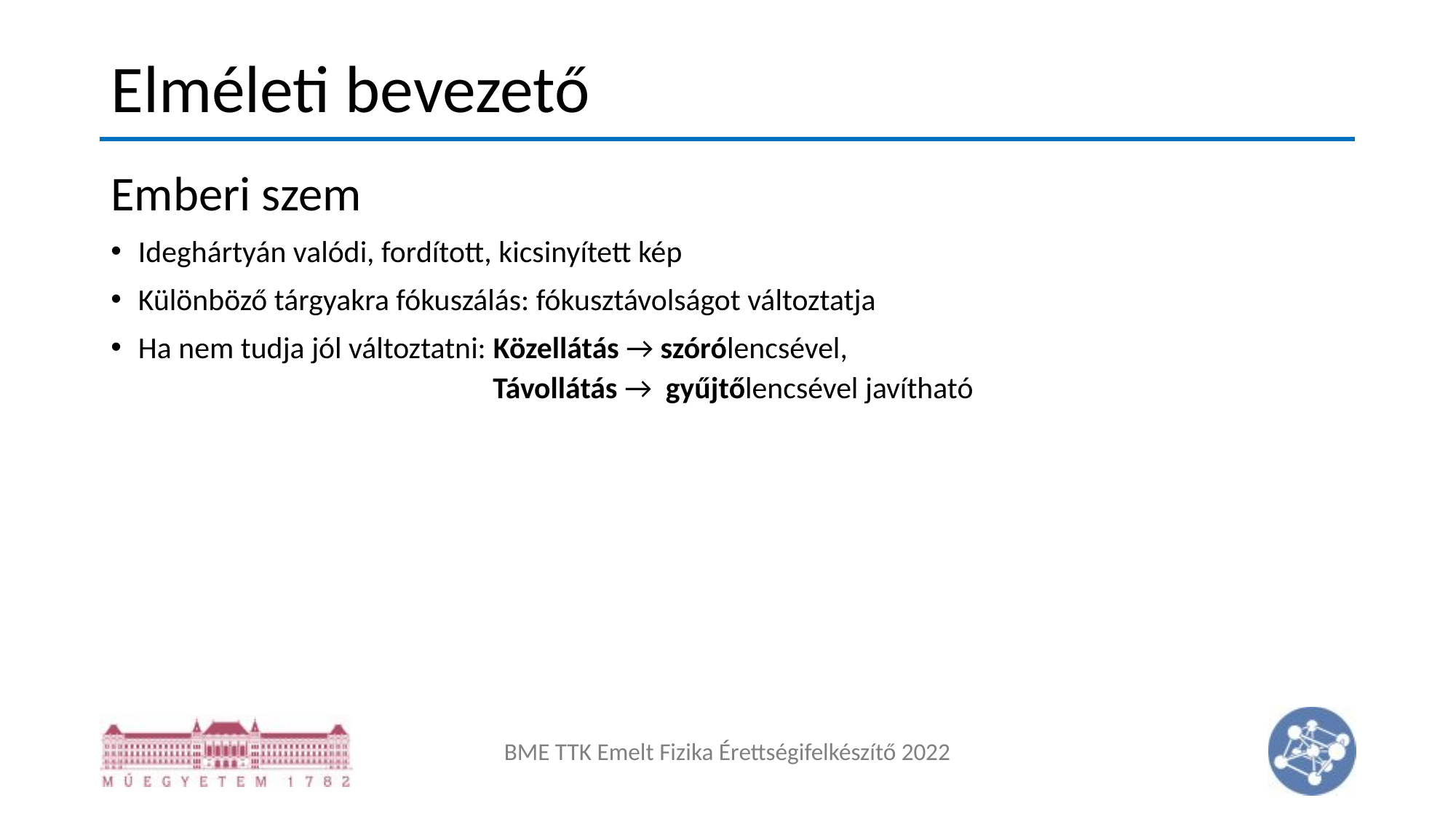

# Elméleti bevezető
Emberi szem
Ideghártyán valódi, fordított, kicsinyített kép
Különböző tárgyakra fókuszálás: fókusztávolságot változtatja
Ha nem tudja jól változtatni: Közellátás → szórólencsével,
Távollátás →  gyűjtőlencsével javítható